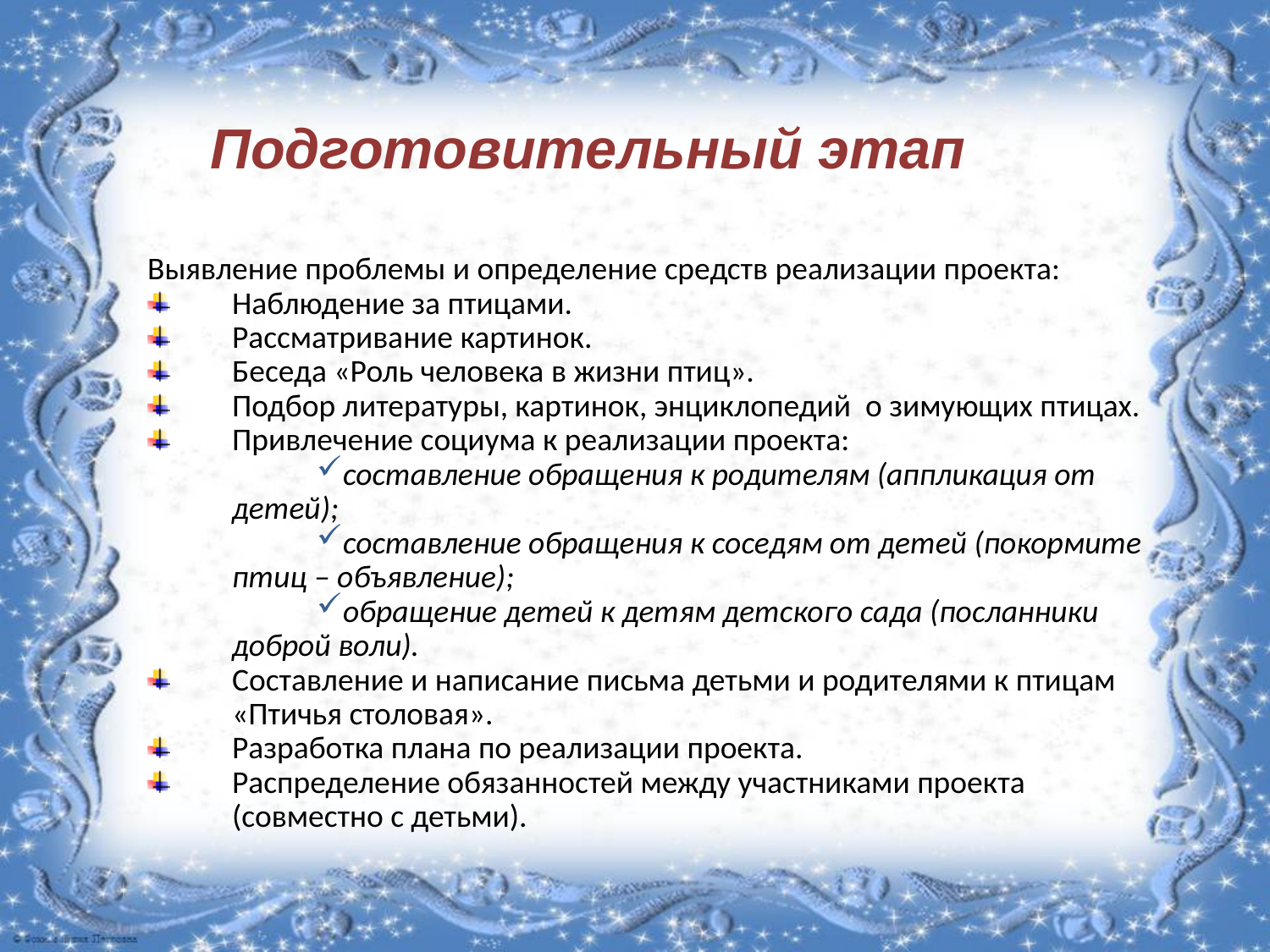

Подготовительный этап
Выявление проблемы и определение средств реализации проекта:
Наблюдение за птицами.
Рассматривание картинок.
Беседа «Роль человека в жизни птиц».
Подбор литературы, картинок, энциклопедий  о зимующих птицах.
Привлечение социума к реализации проекта:
составление обращения к родителям (аппликация от детей);
составление обращения к соседям от детей (покормите птиц – объявление);
обращение детей к детям детского сада (посланники доброй воли).
Составление и написание письма детьми и родителями к птицам «Птичья столовая».
Разработка плана по реализации проекта.
Распределение обязанностей между участниками проекта (совместно с детьми).